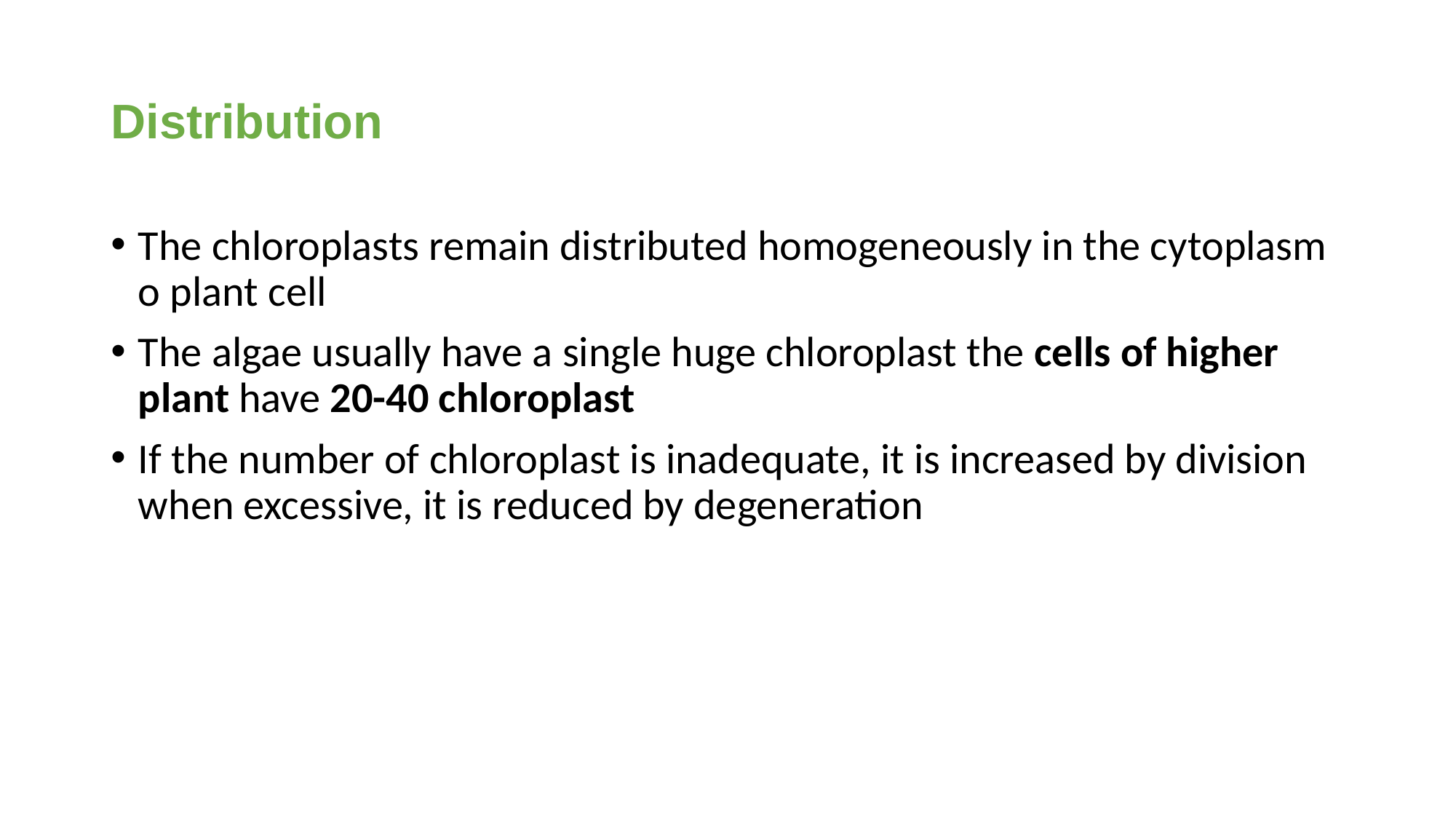

# Distribution
The chloroplasts remain distributed homogeneously in the cytoplasm o plant cell
The algae usually have a single huge chloroplast the cells of higher plant have 20-40 chloroplast
If the number of chloroplast is inadequate, it is increased by division when excessive, it is reduced by degeneration